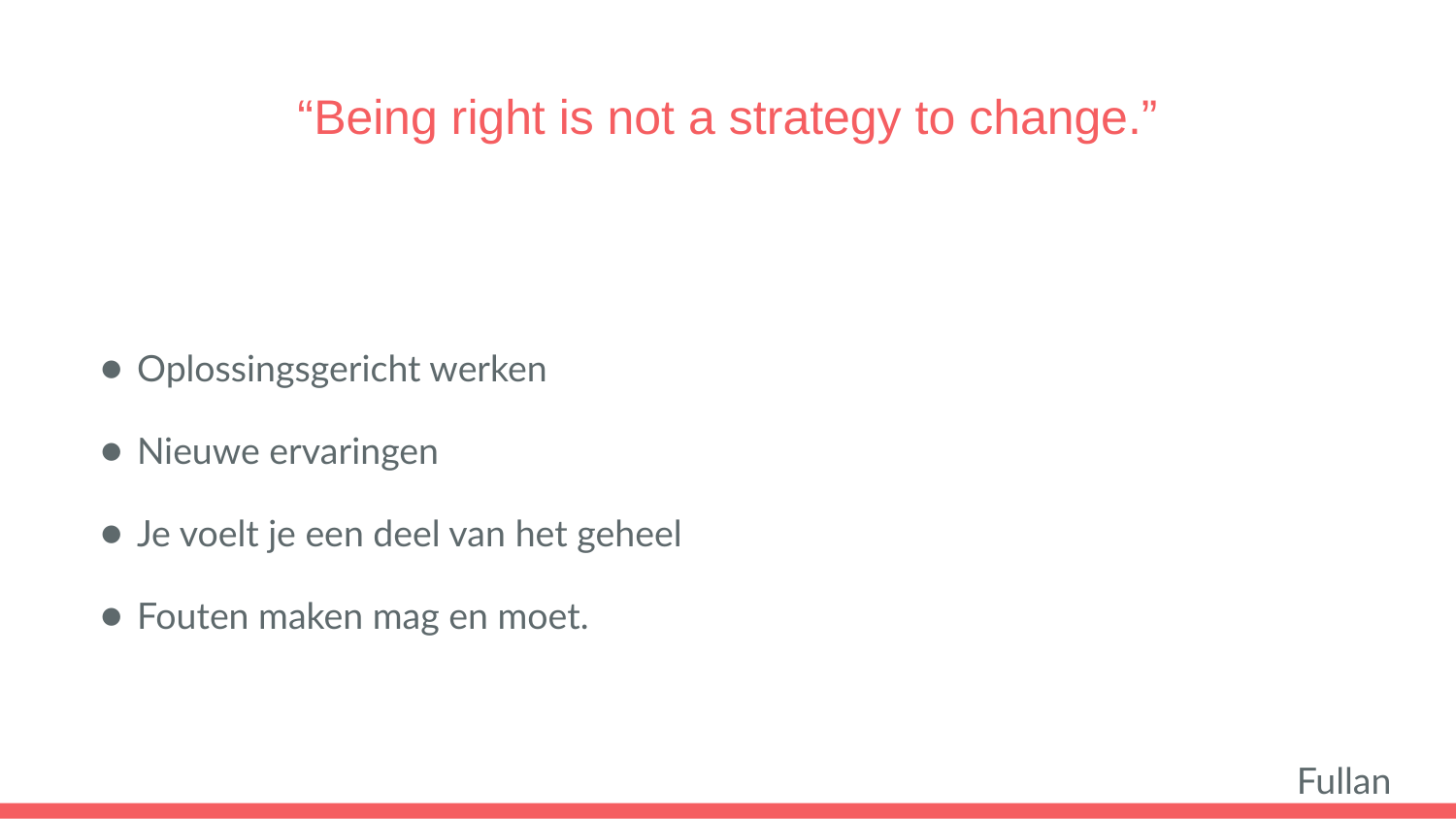

# “Being right is not a strategy to change.”

Oplossingsgericht werken
Nieuwe ervaringen
Je voelt je een deel van het geheel
Fouten maken mag en moet.

Fullan